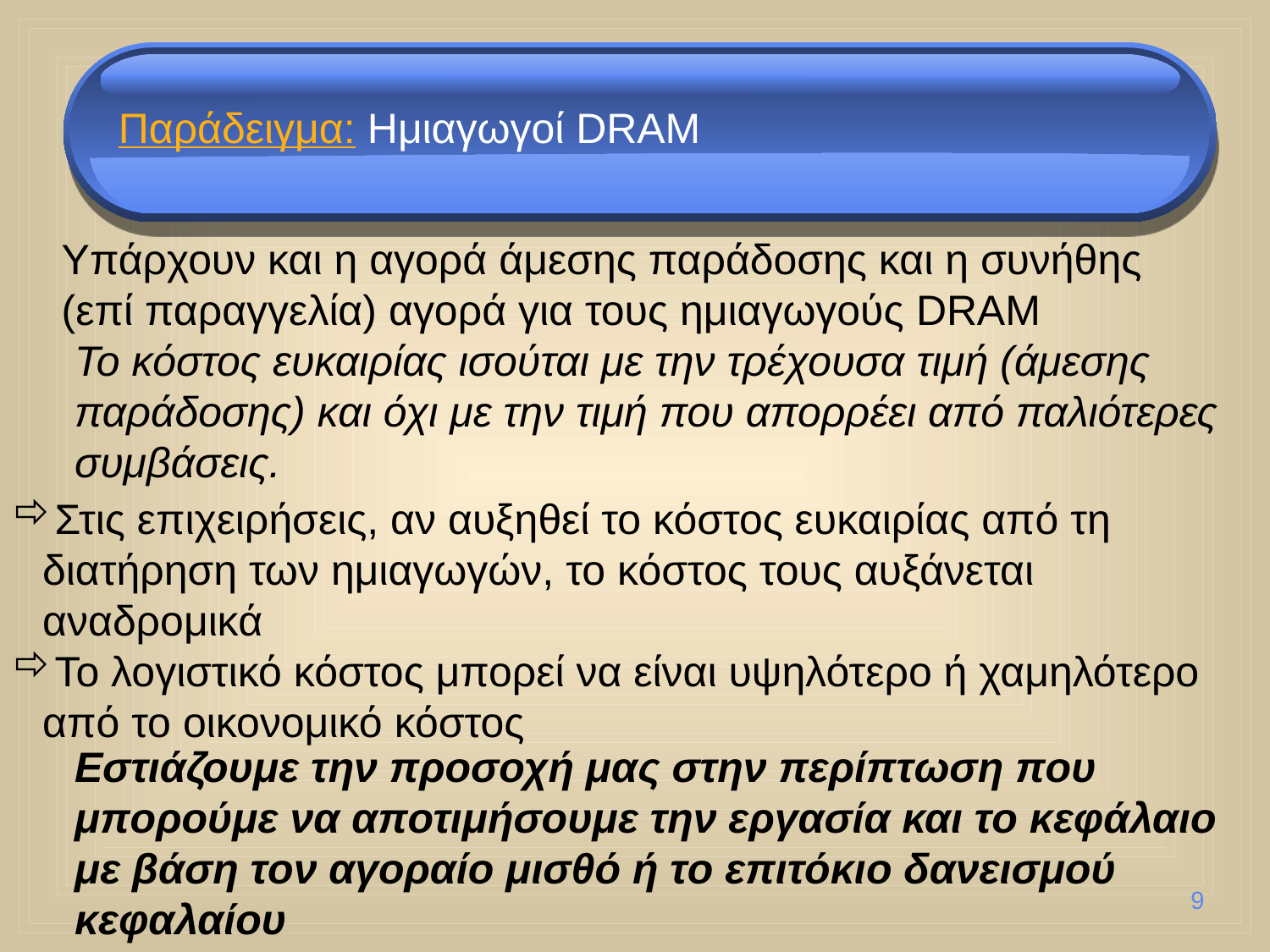

Παράδειγμα: Ημιαγωγοί DRAM
Υπάρχουν και η αγορά άμεσης παράδοσης και η συνήθης (επί παραγγελία) αγορά για τους ημιαγωγούς DRAM
Το κόστος ευκαιρίας ισούται με την τρέχουσα τιμή (άμεσης παράδοσης) και όχι με την τιμή που απορρέει από παλιότερες συμβάσεις.

Εστιάζουμε την προσοχή μας στην περίπτωση που μπορούμε να αποτιμήσουμε την εργασία και το κεφάλαιο με βάση τον αγοραίο μισθό ή το επιτόκιο δανεισμού κεφαλαίου
Στις επιχειρήσεις, αν αυξηθεί το κόστος ευκαιρίας από τη διατήρηση των ημιαγωγών, το κόστος τους αυξάνεται αναδρομικά
Το λογιστικό κόστος μπορεί να είναι υψηλότερο ή χαμηλότερο από το οικονομικό κόστος
9